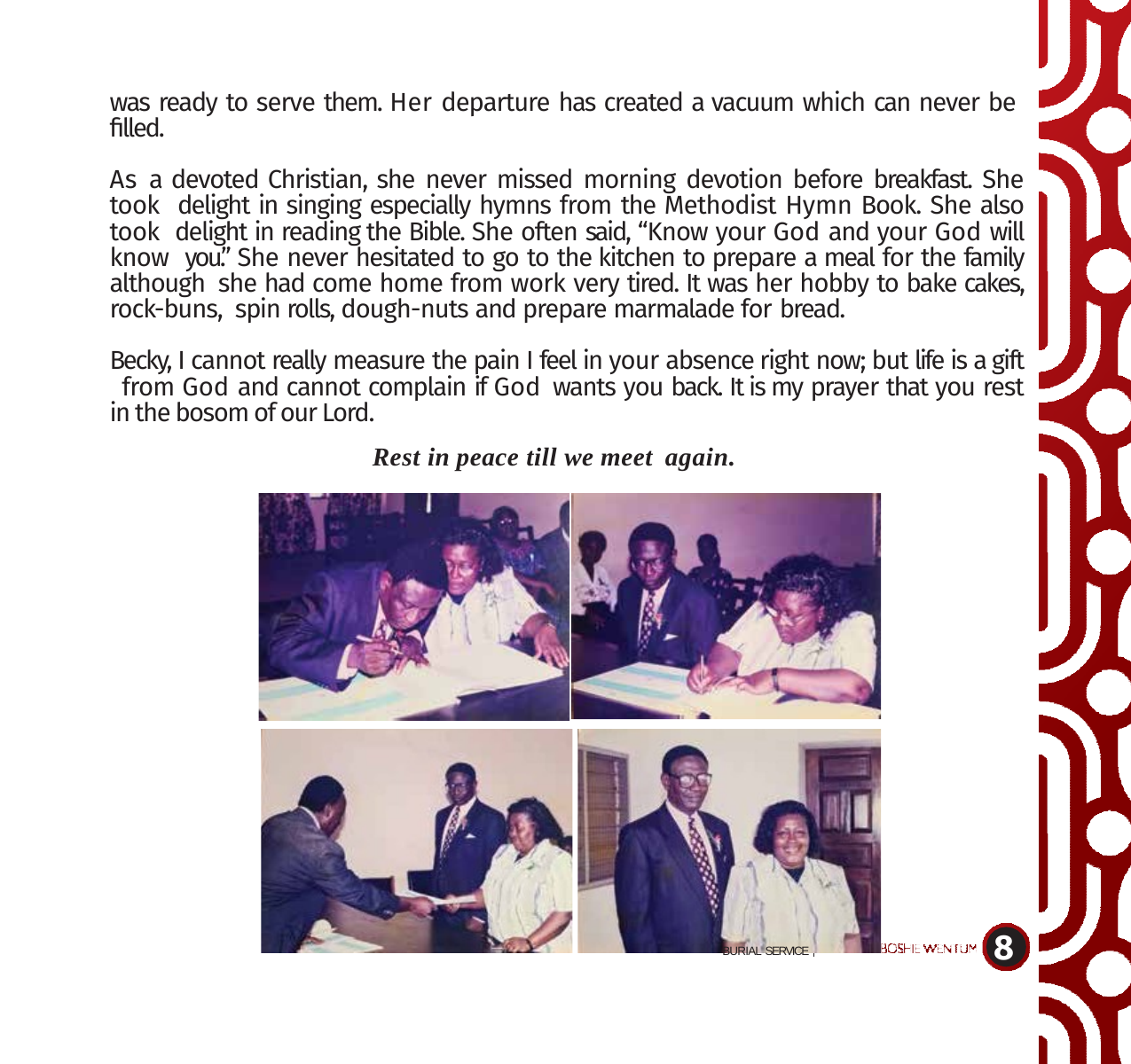

was ready to serve them. Her departure has created a vacuum which can never be  filled.
As a devoted Christian, she never missed morning devotion before breakfast. She took  delight in singing especially hymns from the Methodist Hymn Book. She also took  delight in reading the Bible. She often said, “Know your God and your God will know  you.” She never hesitated to go to the kitchen to prepare a meal for the family although  she had come home from work very tired. It was her hobby to bake cakes, rock-buns,  spin rolls, dough-nuts and prepare marmalade for bread.
Becky, I cannot really measure the pain I feel in your absence right now; but life is a gift  from God and cannot complain if God wants you back. It is my prayer that you rest in the bosom of our Lord.
Rest in peace till we meet again.

8

BURIAL SERVICE